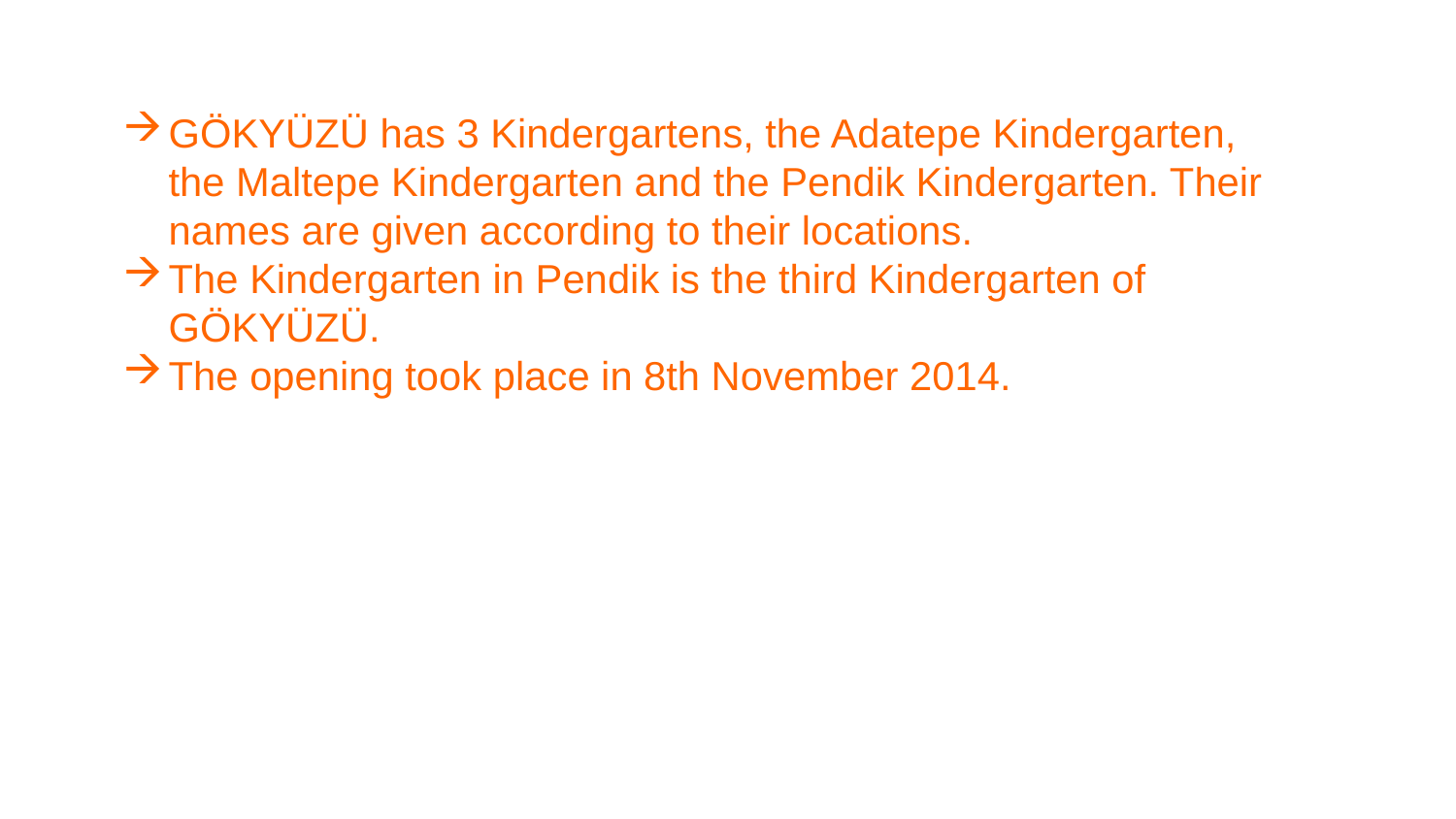

GÖKYÜZÜ has 3 Kindergartens, the Adatepe Kindergarten, the Maltepe Kindergarten and the Pendik Kindergarten. Their names are given according to their locations.
The Kindergarten in Pendik is the third Kindergarten of GÖKYÜZÜ.
The opening took place in 8th November 2014.